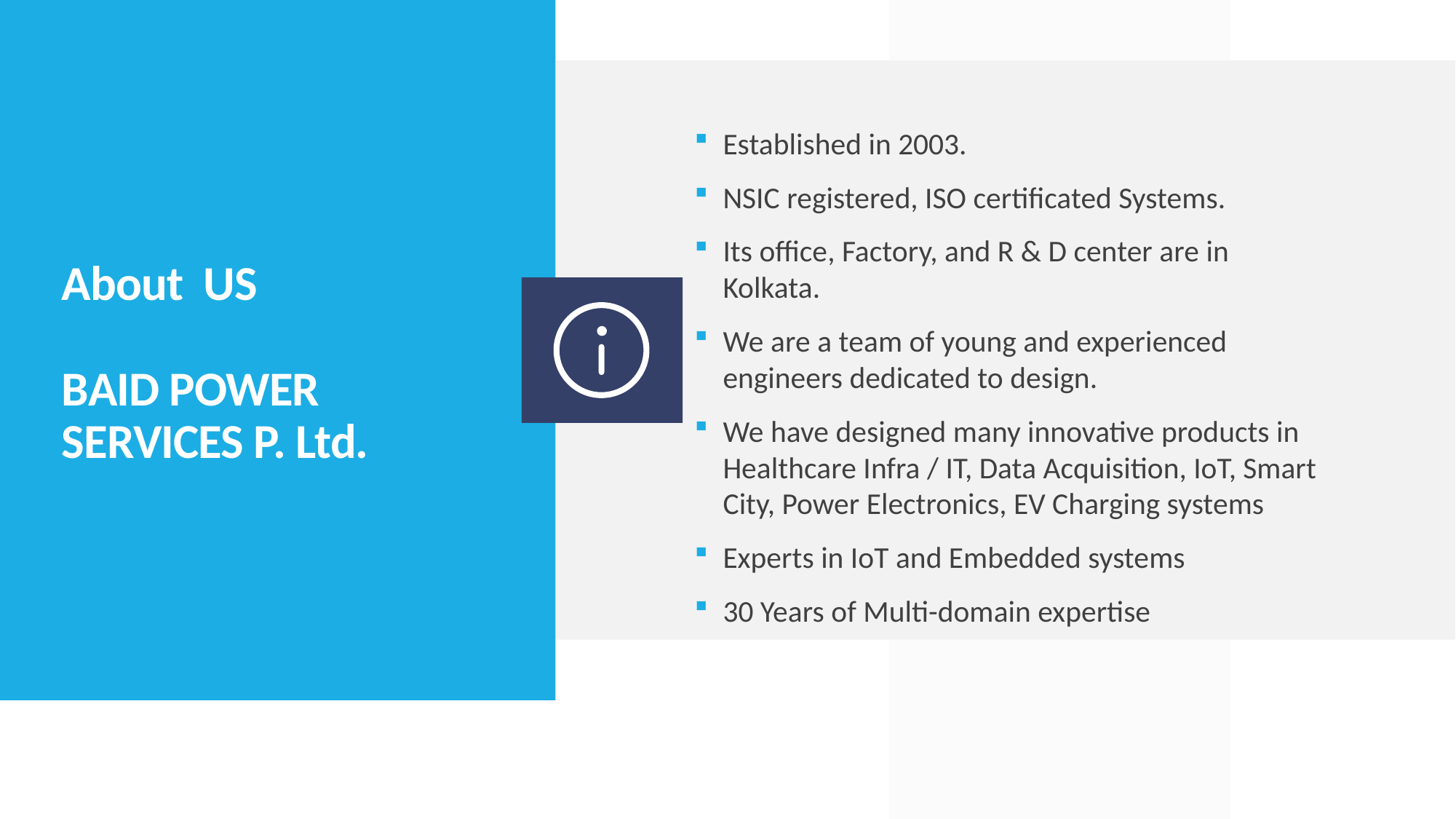

Established in 2003.
NSIC registered, ISO certificated Systems.
Its office, Factory, and R & D center are in Kolkata.
We are a team of young and experienced engineers dedicated to design.
We have designed many innovative products in Healthcare Infra / IT, Data Acquisition, IoT, Smart City, Power Electronics, EV Charging systems
Experts in IoT and Embedded systems
30 Years of Multi-domain expertise
# About  US BAID POWER SERVICES P. Ltd.